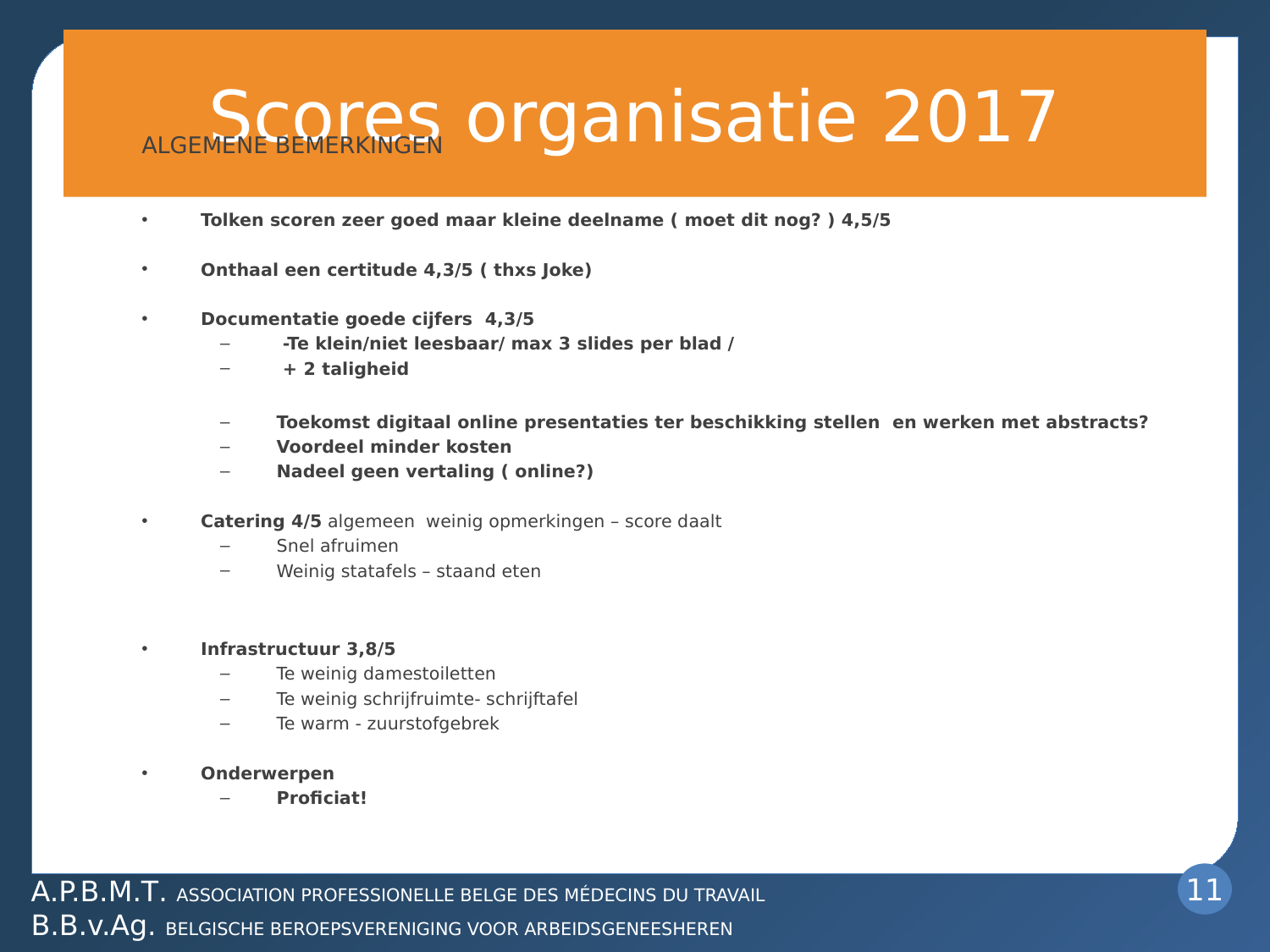

# Scores organisatie 2017
Algemene bemerkingen
Tolken scoren zeer goed maar kleine deelname ( moet dit nog? ) 4,5/5

Onthaal een certitude 4,3/5 ( thxs Joke)

Documentatie goede cijfers  4,3/5
 -Te klein/niet leesbaar/ max 3 slides per blad /
 + 2 taligheid

Toekomst digitaal online presentaties ter beschikking stellen  en werken met abstracts?
Voordeel minder kosten
Nadeel geen vertaling ( online?)

Catering 4/5 algemeen  weinig opmerkingen – score daalt
Snel afruimen
Weinig statafels – staand eten

Infrastructuur 3,8/5
Te weinig damestoiletten
Te weinig schrijfruimte- schrijftafel
Te warm - zuurstofgebrek

Onderwerpen
Proficiat!
11